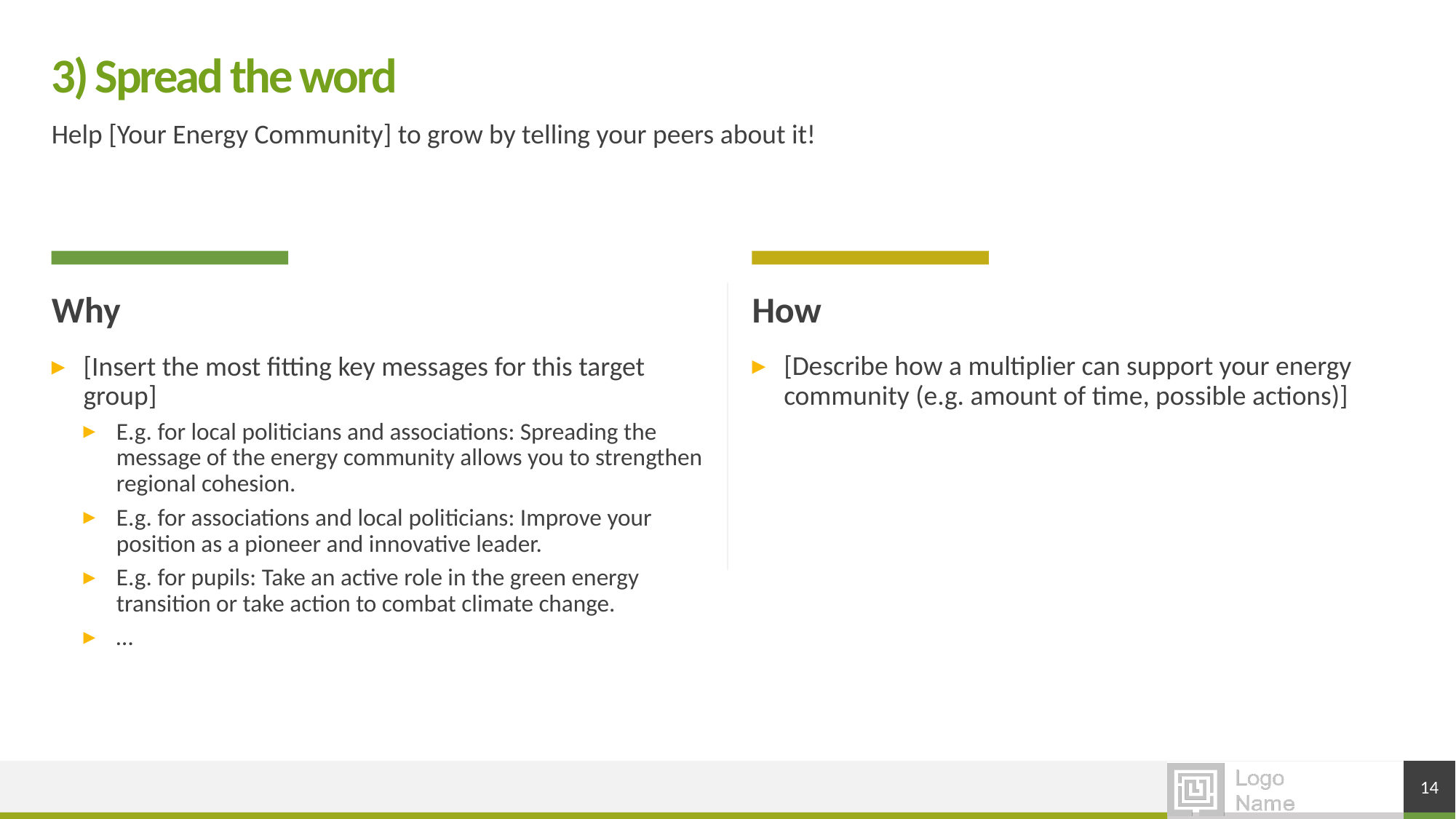

# 3) Spread the word
Help [Your Energy Community] to grow by telling your peers about it!

Why
How
[Describe how a multiplier can support your energy community (e.g. amount of time, possible actions)]
[Insert the most fitting key messages for this target group]
E.g. for local politicians and associations: Spreading the message of the energy community allows you to strengthen regional cohesion.
E.g. for associations and local politicians: Improve your position as a pioneer and innovative leader.
E.g. for pupils: Take an active role in the green energy transition or take action to combat climate change.
…
14